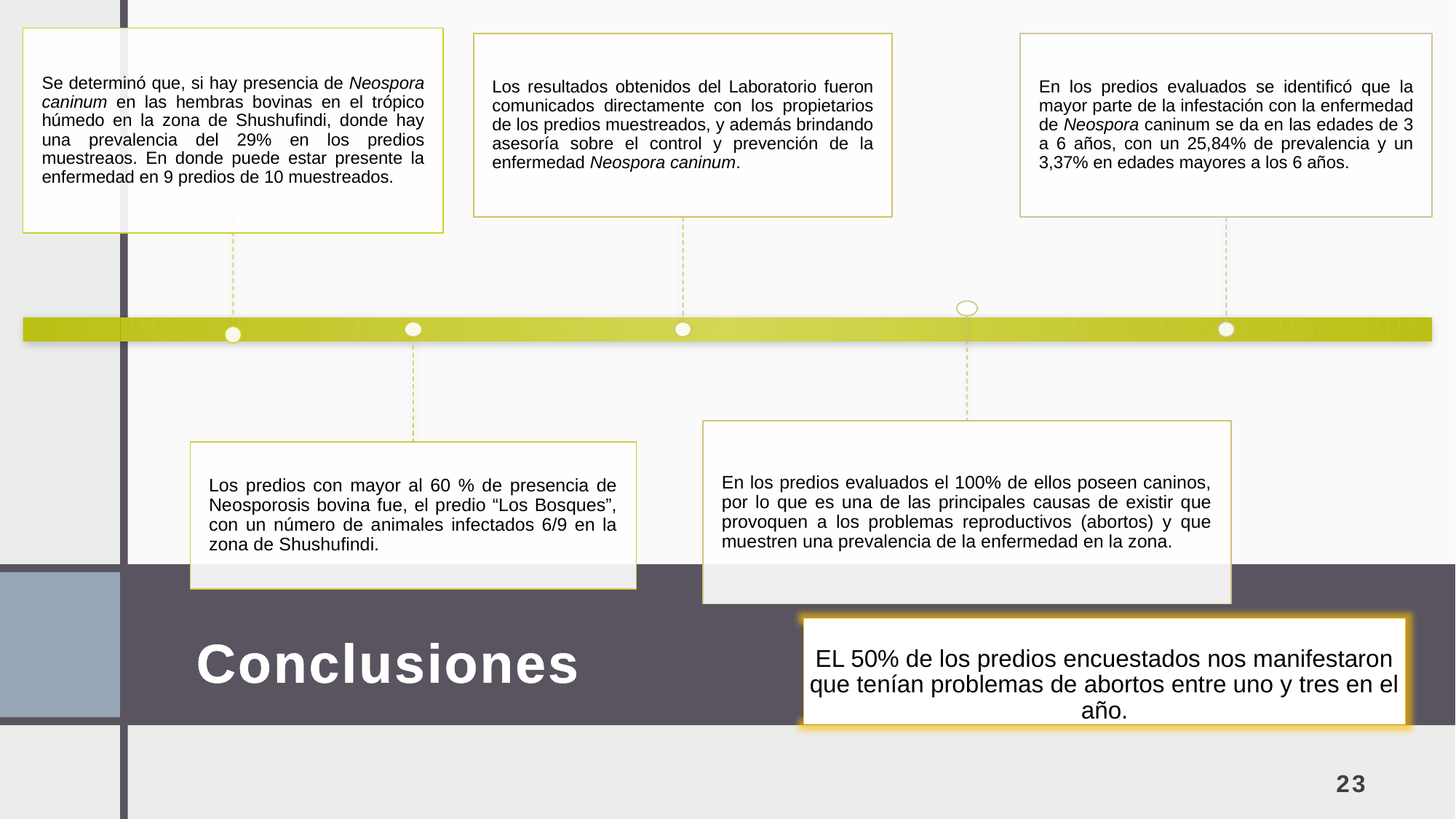

Se determinó que, si hay presencia de Neospora caninum en las hembras bovinas en el trópico húmedo en la zona de Shushufindi, donde hay una prevalencia del 29% en los predios muestreaos. En donde puede estar presente la enfermedad en 9 predios de 10 muestreados.

Los predios con mayor al 60 % de presencia de Neosporosis bovina fue, el predio “Los Bosques”, con un número de animales infectados 6/9 en la zona de Shushufindi.

Los resultados obtenidos del Laboratorio fueron comunicados directamente con los propietarios de los predios muestreados, y además brindando asesoría sobre el control y prevención de la enfermedad Neospora caninum.

En los predios evaluados el 100% de ellos poseen caninos, por lo que es una de las principales causas de existir que provoquen a los problemas reproductivos (abortos) y que muestren una prevalencia de la enfermedad en la zona.

En los predios evaluados se identificó que la mayor parte de la infestación con la enfermedad de Neospora caninum se da en las edades de 3 a 6 años, con un 25,84% de prevalencia y un 3,37% en edades mayores a los 6 años.

# Conclusiones

EL 50% de los predios encuestados nos manifestaron que tenían problemas de abortos entre uno y tres en el año.
23